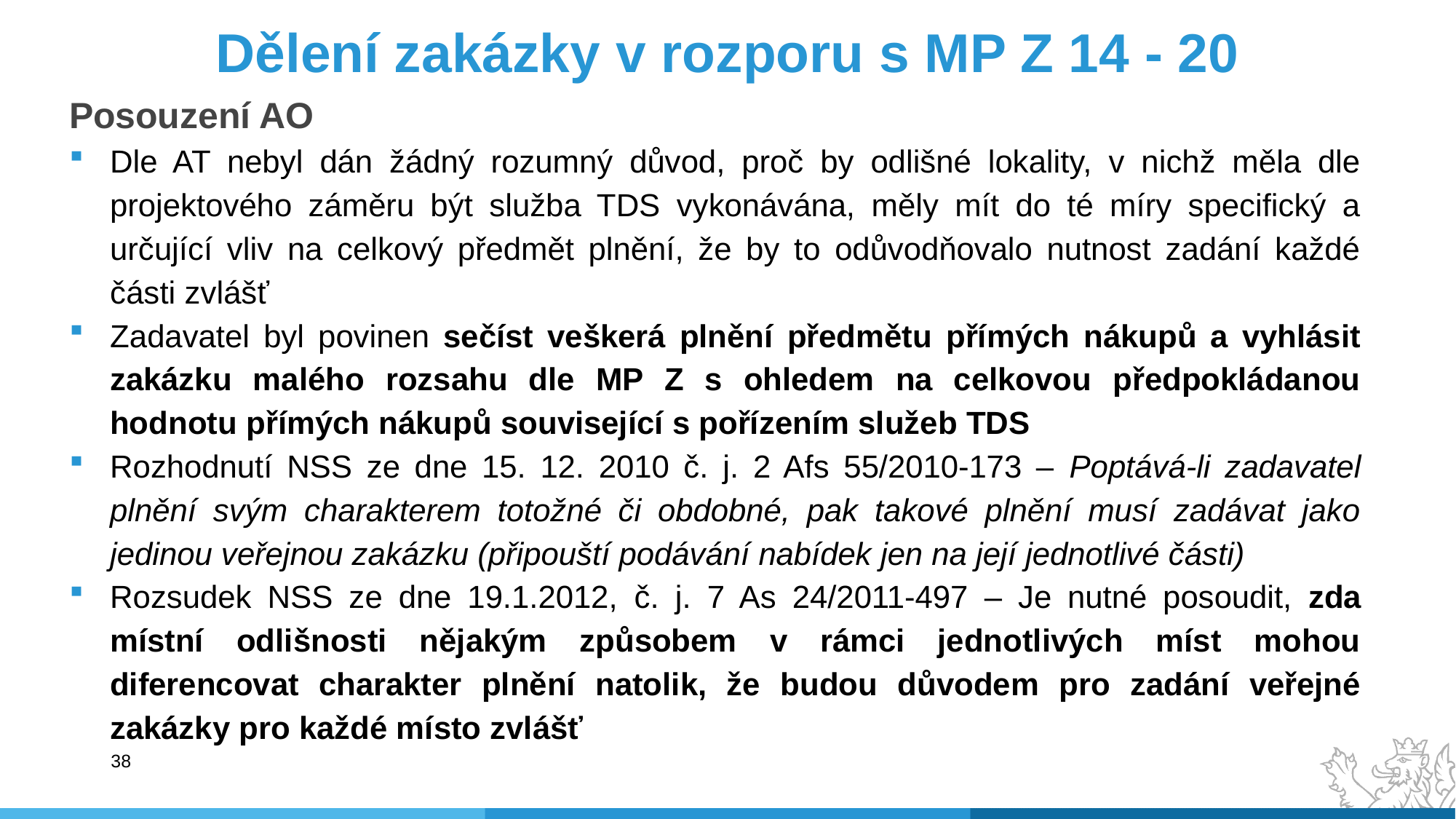

# Dělení zakázky v rozporu s MP Z 14 - 20
Posouzení AO
Dle AT nebyl dán žádný rozumný důvod, proč by odlišné lokality, v nichž měla dle projektového záměru být služba TDS vykonávána, měly mít do té míry specifický a určující vliv na celkový předmět plnění, že by to odůvodňovalo nutnost zadání každé části zvlášť
Zadavatel byl povinen sečíst veškerá plnění předmětu přímých nákupů a vyhlásit zakázku malého rozsahu dle MP Z s ohledem na celkovou předpokládanou hodnotu přímých nákupů související s pořízením služeb TDS
Rozhodnutí NSS ze dne 15. 12. 2010 č. j. 2 Afs 55/2010-173 – Poptává-li zadavatel plnění svým charakterem totožné či obdobné, pak takové plnění musí zadávat jako jedinou veřejnou zakázku (připouští podávání nabídek jen na její jednotlivé části)
Rozsudek NSS ze dne 19.1.2012, č. j. 7 As 24/2011-497 – Je nutné posoudit, zda místní odlišnosti nějakým způsobem v rámci jednotlivých míst mohou diferencovat charakter plnění natolik, že budou důvodem pro zadání veřejné zakázky pro každé místo zvlášť
38